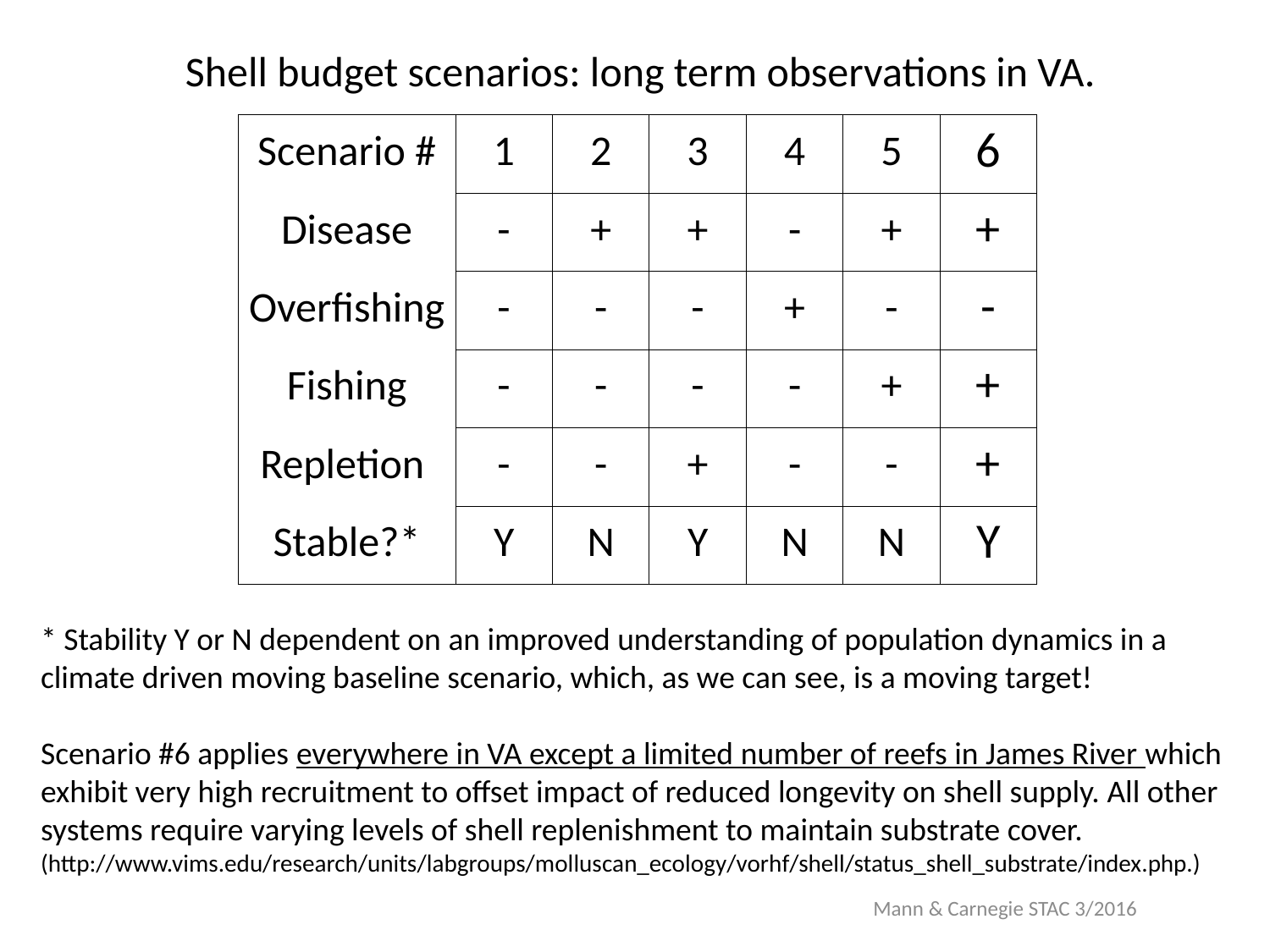

# Shell budget scenarios: long term observations in VA.
| Scenario # | 1 | 2 | 3 | 4 | 5 | 6 |
| --- | --- | --- | --- | --- | --- | --- |
| Disease | - | + | + | - | + | + |
| Overfishing | - | - | - | + | - | - |
| Fishing | - | - | - | - | + | + |
| Repletion | - | - | + | - | - | + |
| Stable?\* | Y | N | Y | N | N | Y |
* Stability Y or N dependent on an improved understanding of population dynamics in a climate driven moving baseline scenario, which, as we can see, is a moving target!

Scenario #6 applies everywhere in VA except a limited number of reefs in James River which
exhibit very high recruitment to offset impact of reduced longevity on shell supply. All other
systems require varying levels of shell replenishment to maintain substrate cover.
(http://www.vims.edu/research/units/labgroups/molluscan_ecology/vorhf/shell/status_shell_substrate/index.php.)
Mann & Carnegie STAC 3/2016